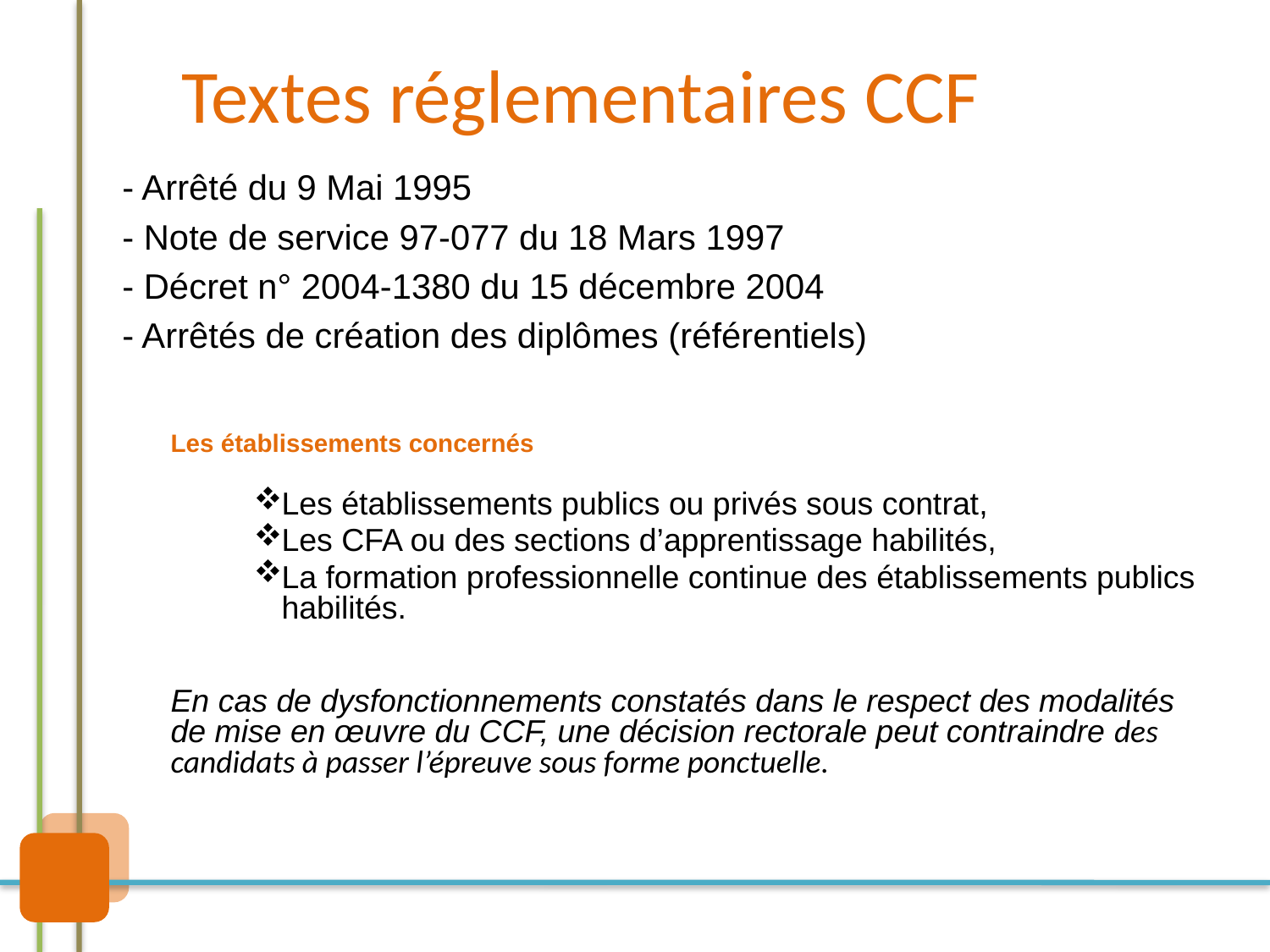

# Textes réglementaires CCF
- Arrêté du 9 Mai 1995
- Note de service 97-077 du 18 Mars 1997
- Décret n° 2004-1380 du 15 décembre 2004
- Arrêtés de création des diplômes (référentiels)

Les établissements concernés

Les établissements publics ou privés sous contrat,
Les CFA ou des sections d’apprentissage habilités,
La formation professionnelle continue des établissements publics habilités.

En cas de dysfonctionnements constatés dans le respect des modalités de mise en œuvre du CCF, une décision rectorale peut contraindre des candidats à passer l’épreuve sous forme ponctuelle.